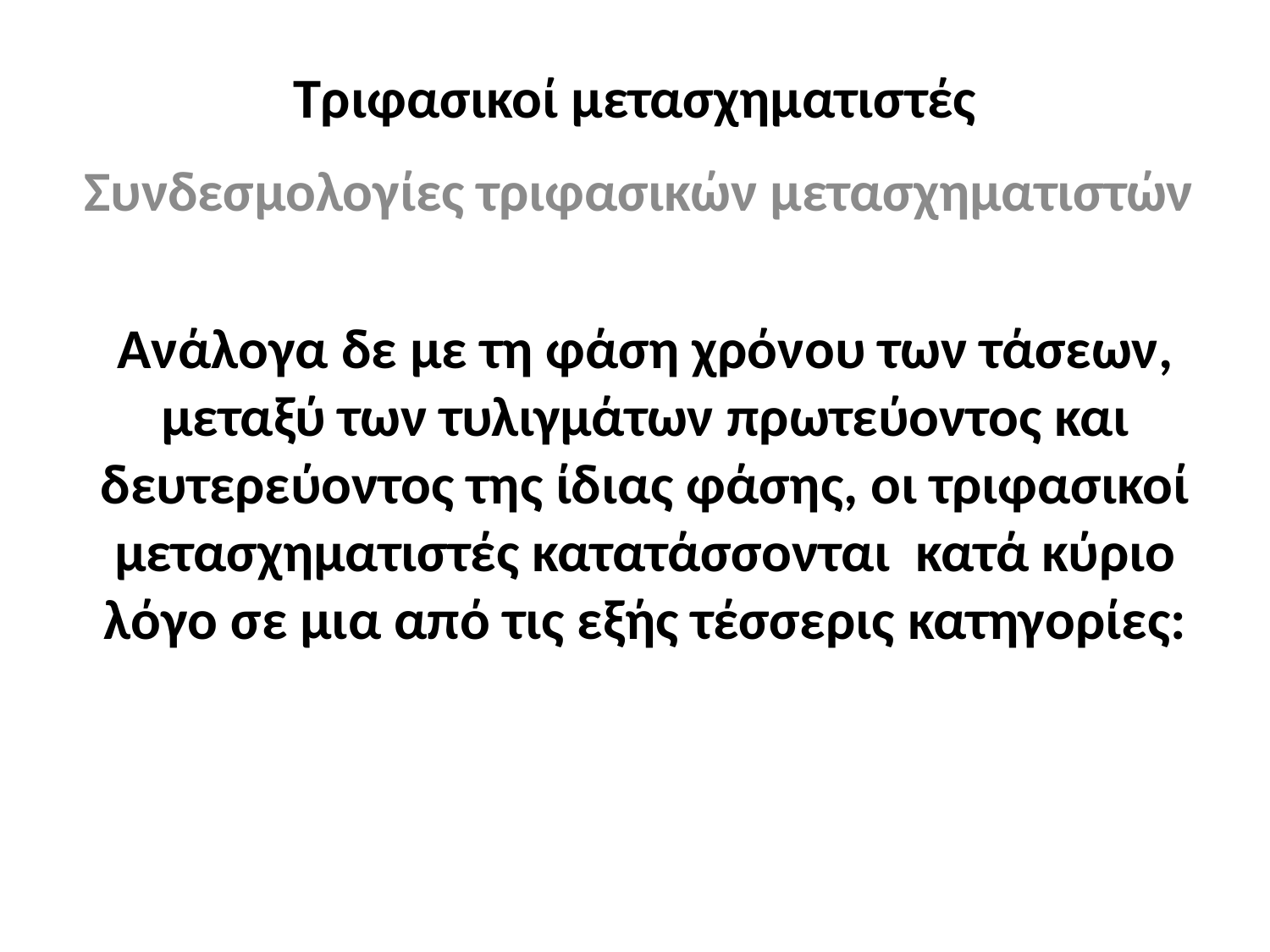

# Τριφασικοί μετασχηματιστές
Συνδεσμολογίες τριφασικών μετασχηματιστών

Ανάλογα δε με τη φάση χρόνου των τάσεων, μεταξύ των τυλιγμάτων πρωτεύοντος και δευτερεύοντος της ίδιας φάσης, οι τριφασικοί μετασχηματιστές κατατάσσονται  κατά κύριο λόγο σε μια από τις εξής τέσσερις κατηγορίες: